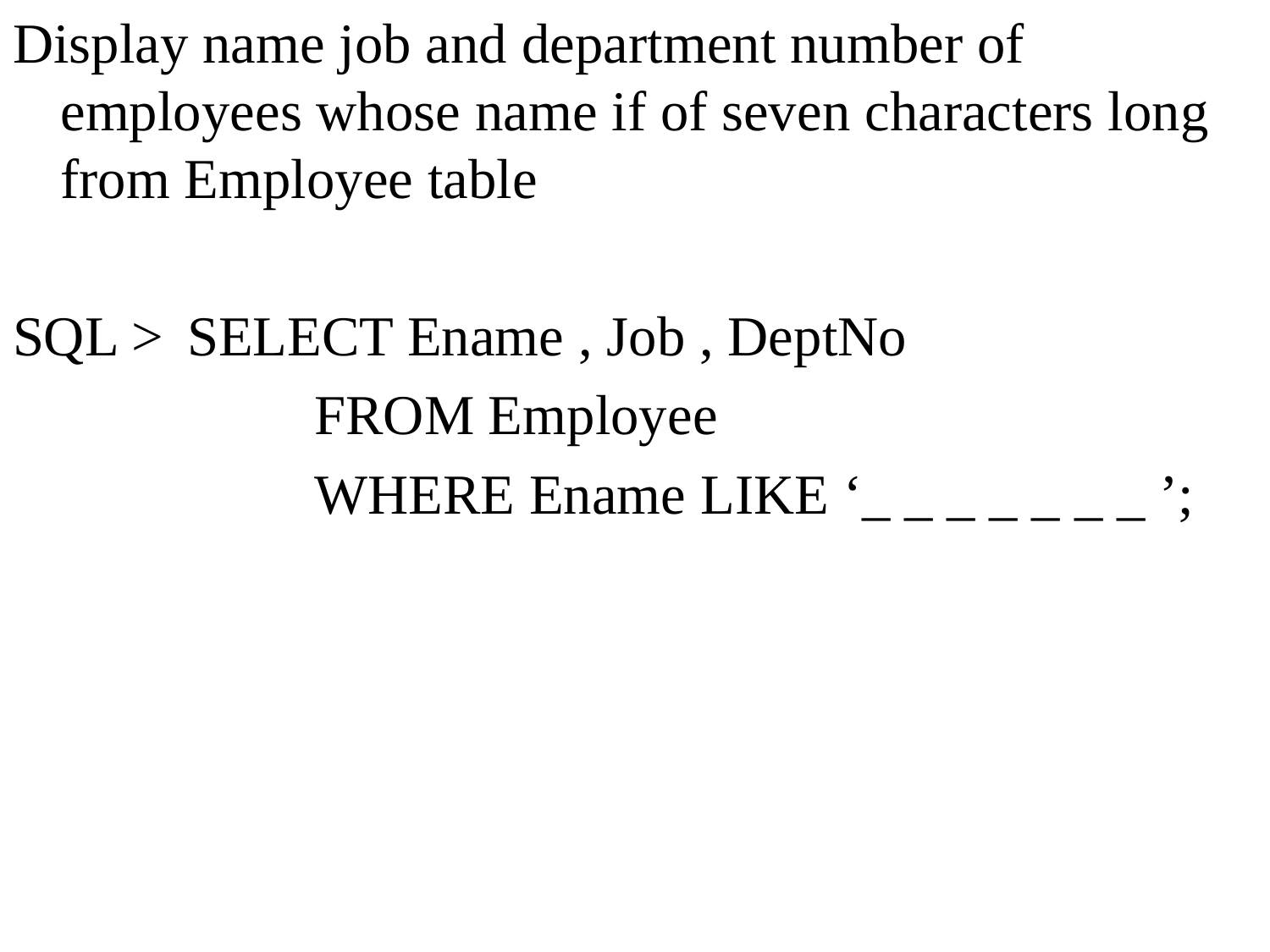

Display name job and department number of employees whose name if of seven characters long from Employee table

SQL >	SELECT Ename , Job , DeptNo
			FROM Employee
			WHERE Ename LIKE ‘_ _ _ _ _ _ _ ’;